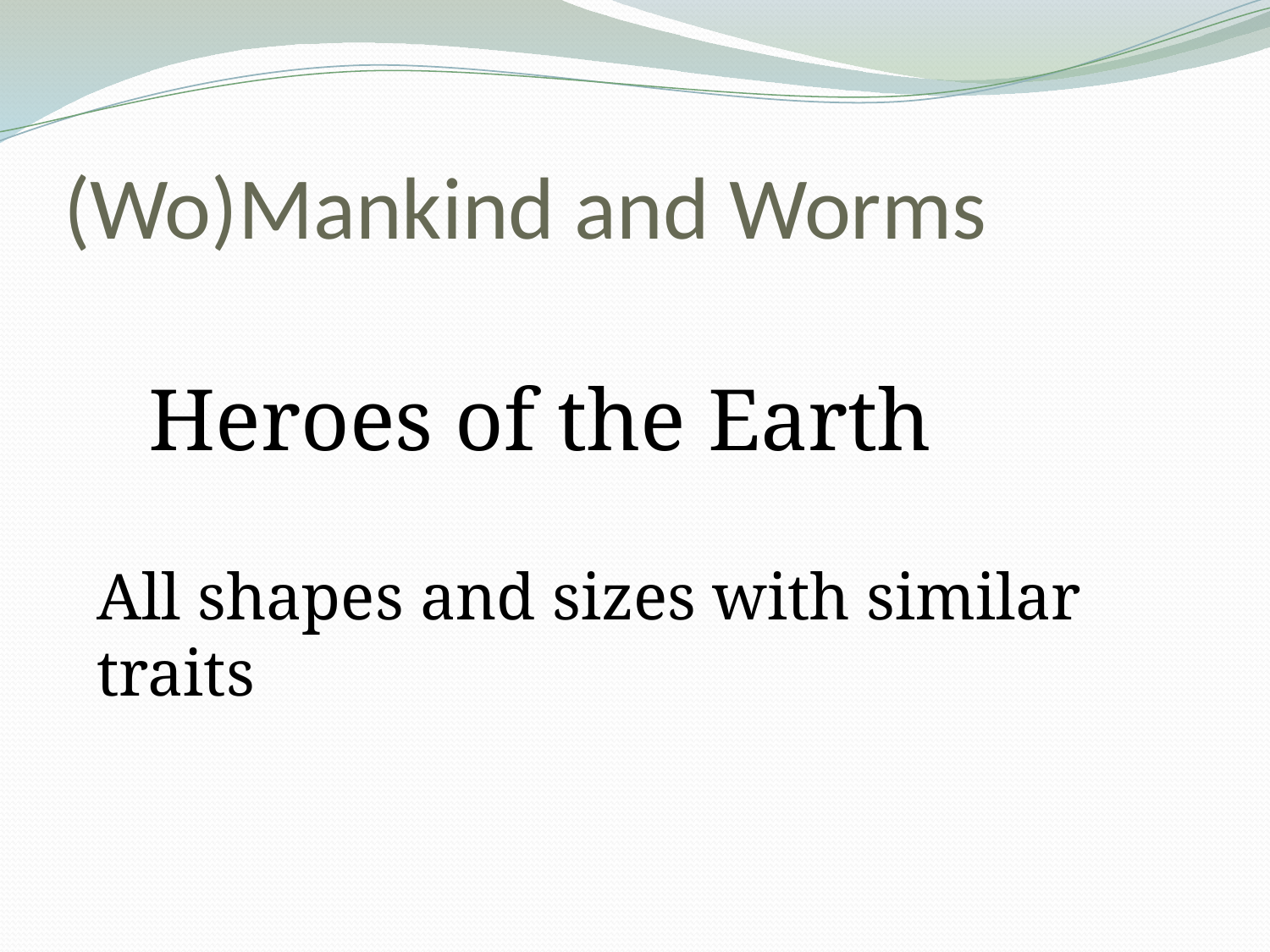

# (Wo)Mankind and Worms
Heroes of the Earth
All shapes and sizes with similar traits